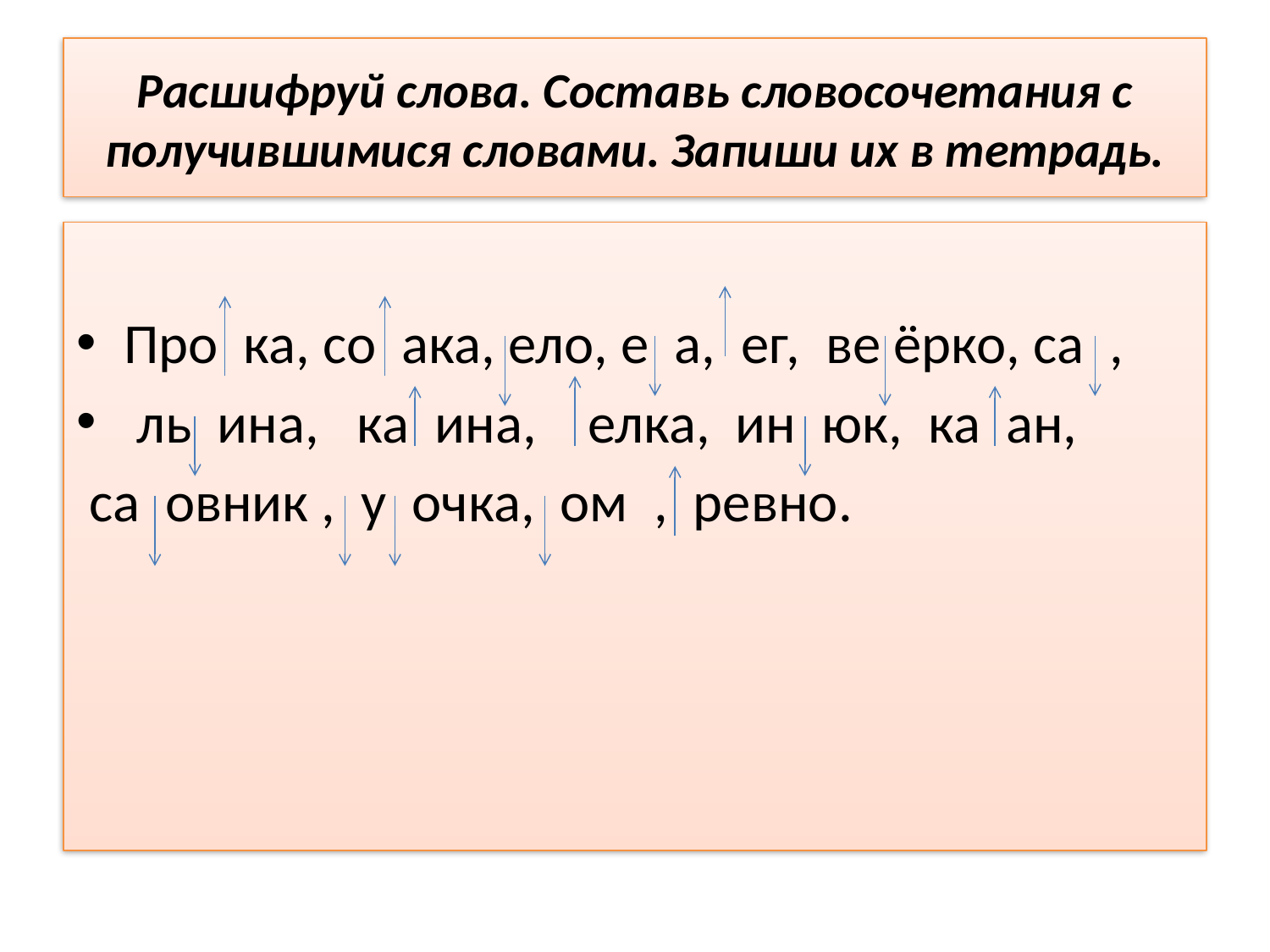

# Расшифруй слова. Составь словосочетания с получившимися словами. Запиши их в тетрадь.

Про  ка, со  ака, ело, е  а,  ег,  ве ёрко, са  ,
 ль  ина,   ка  ина,    елка,  ин  юк,  ка  ан,
 са  овник ,  у  очка,  ом  ,  ревно.